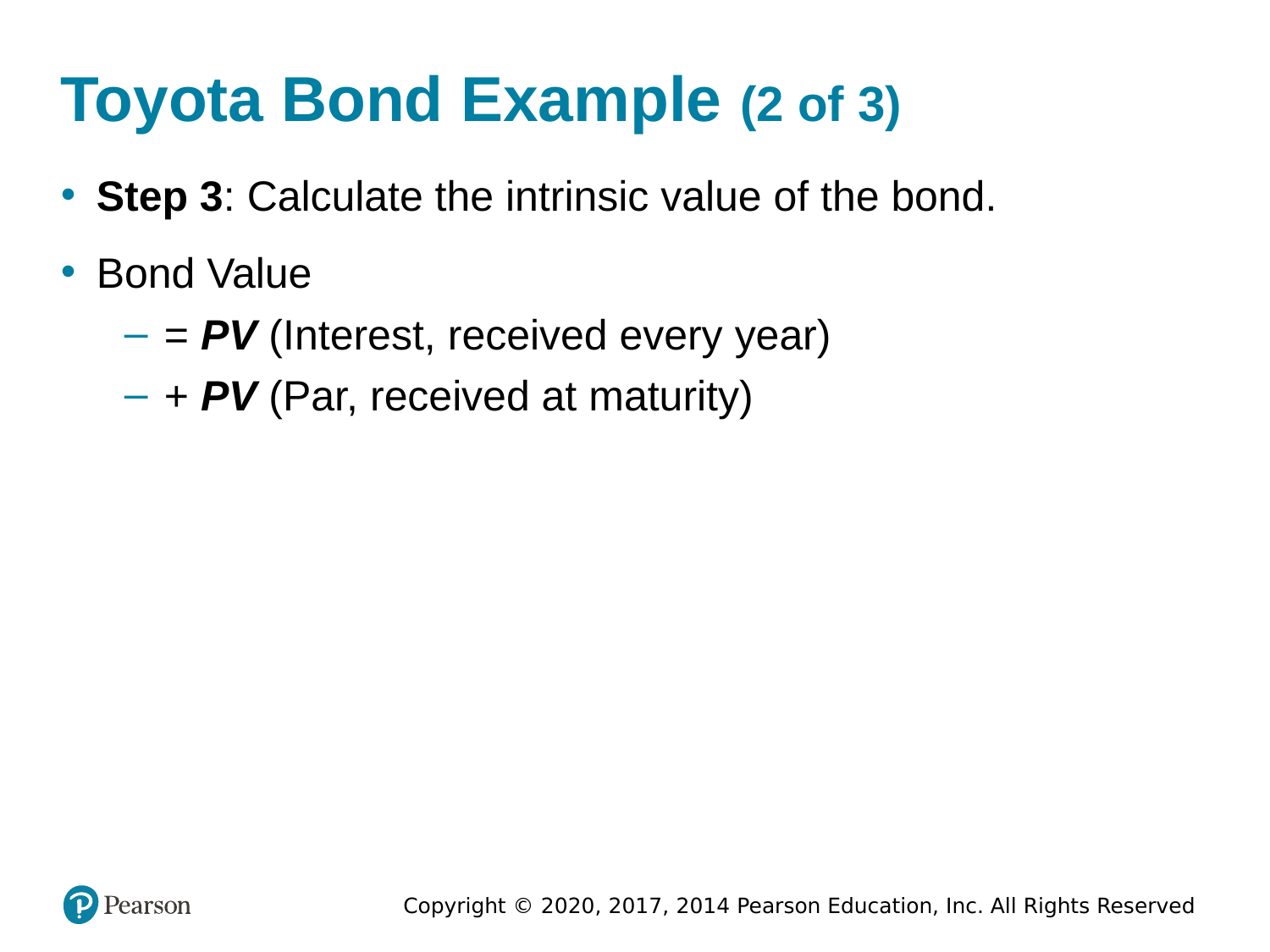

# Toyota Bond Example (2 of 3)
Step 3: Calculate the intrinsic value of the bond.
Bond Value
= PV (Interest, received every year)
+ PV (Par, received at maturity)